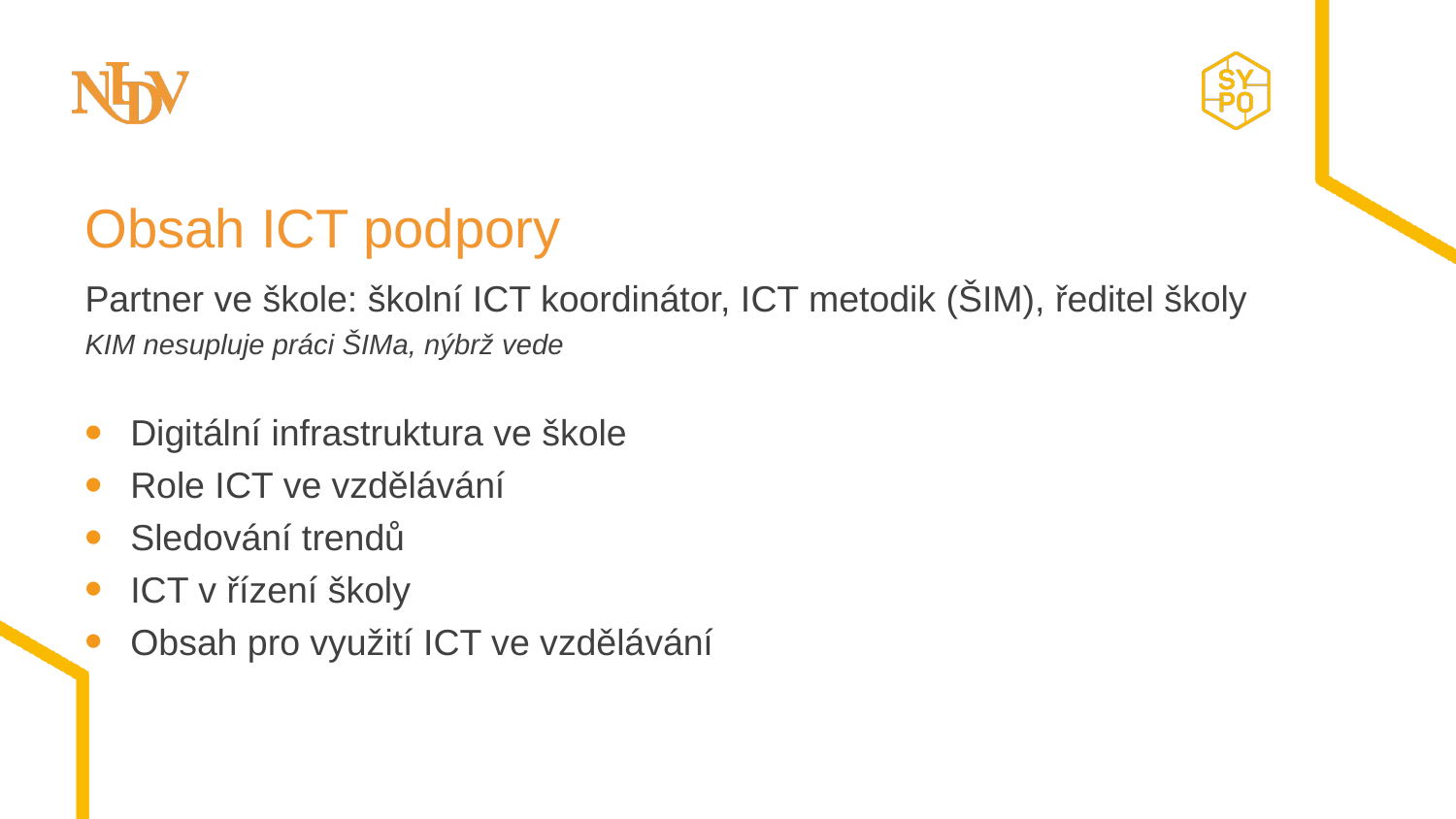

Obsah ICT podpory
Partner ve škole: školní ICT koordinátor, ICT metodik (ŠIM), ředitel školy
KIM nesupluje práci ŠIMa, nýbrž vede

Digitální infrastruktura ve škole
Role ICT ve vzdělávání
Sledování trendů
ICT v řízení školy
Obsah pro využití ICT ve vzdělávání